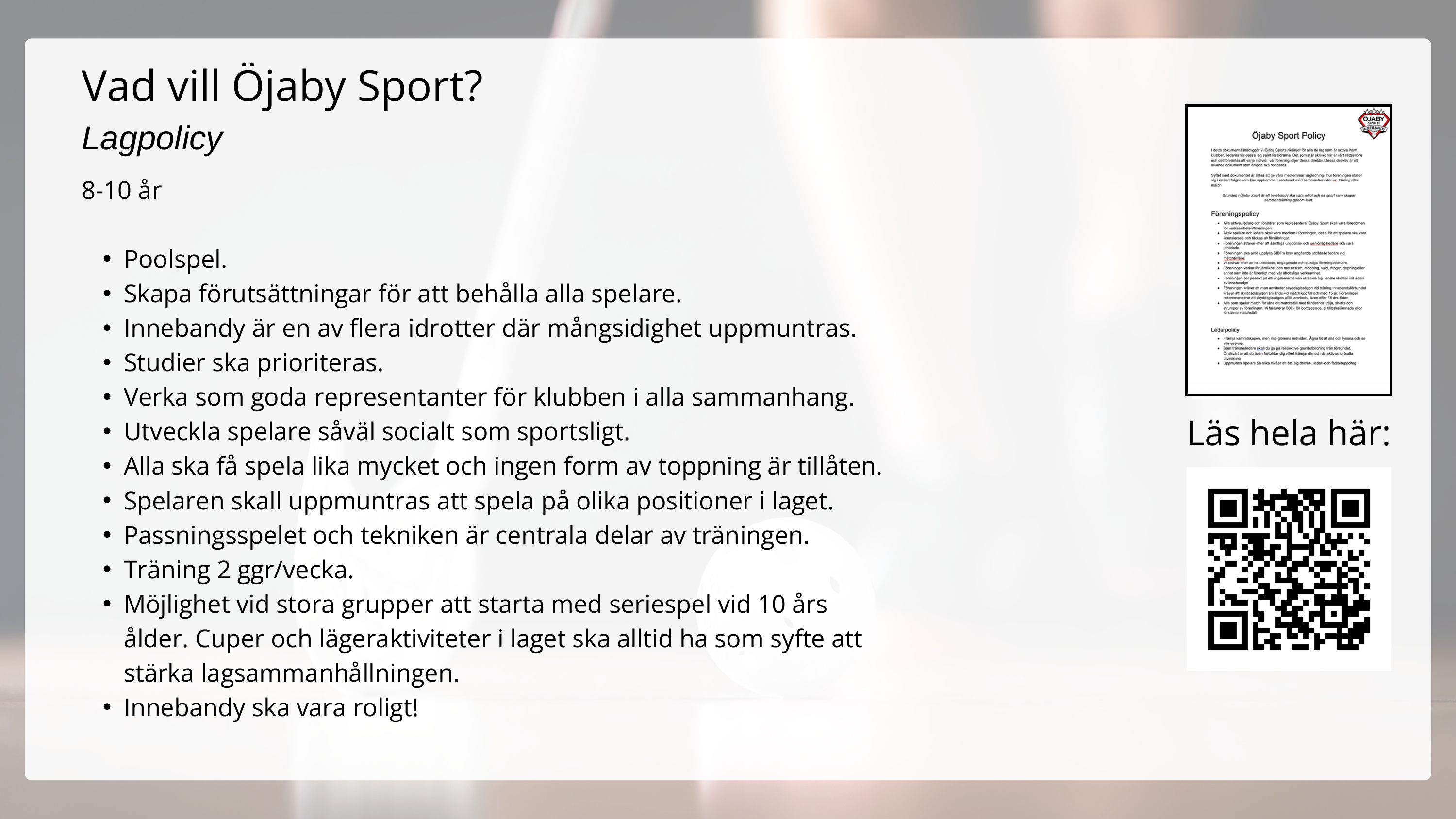

Vad vill Öjaby Sport?
Lagpolicy

8-10 år

Poolspel.
Skapa förutsättningar för att behålla alla spelare.
Innebandy är en av flera idrotter där mångsidighet uppmuntras.
Studier ska prioriteras.
Verka som goda representanter för klubben i alla sammanhang.
Utveckla spelare såväl socialt som sportsligt.
Alla ska få spela lika mycket och ingen form av toppning är tillåten.
Spelaren skall uppmuntras att spela på olika positioner i laget.
Passningsspelet och tekniken är centrala delar av träningen.
Träning 2 ggr/vecka.
Möjlighet vid stora grupper att starta med seriespel vid 10 års ålder. Cuper och lägeraktiviteter i laget ska alltid ha som syfte att stärka lagsammanhållningen.
Innebandy ska vara roligt!

Läs hela här: